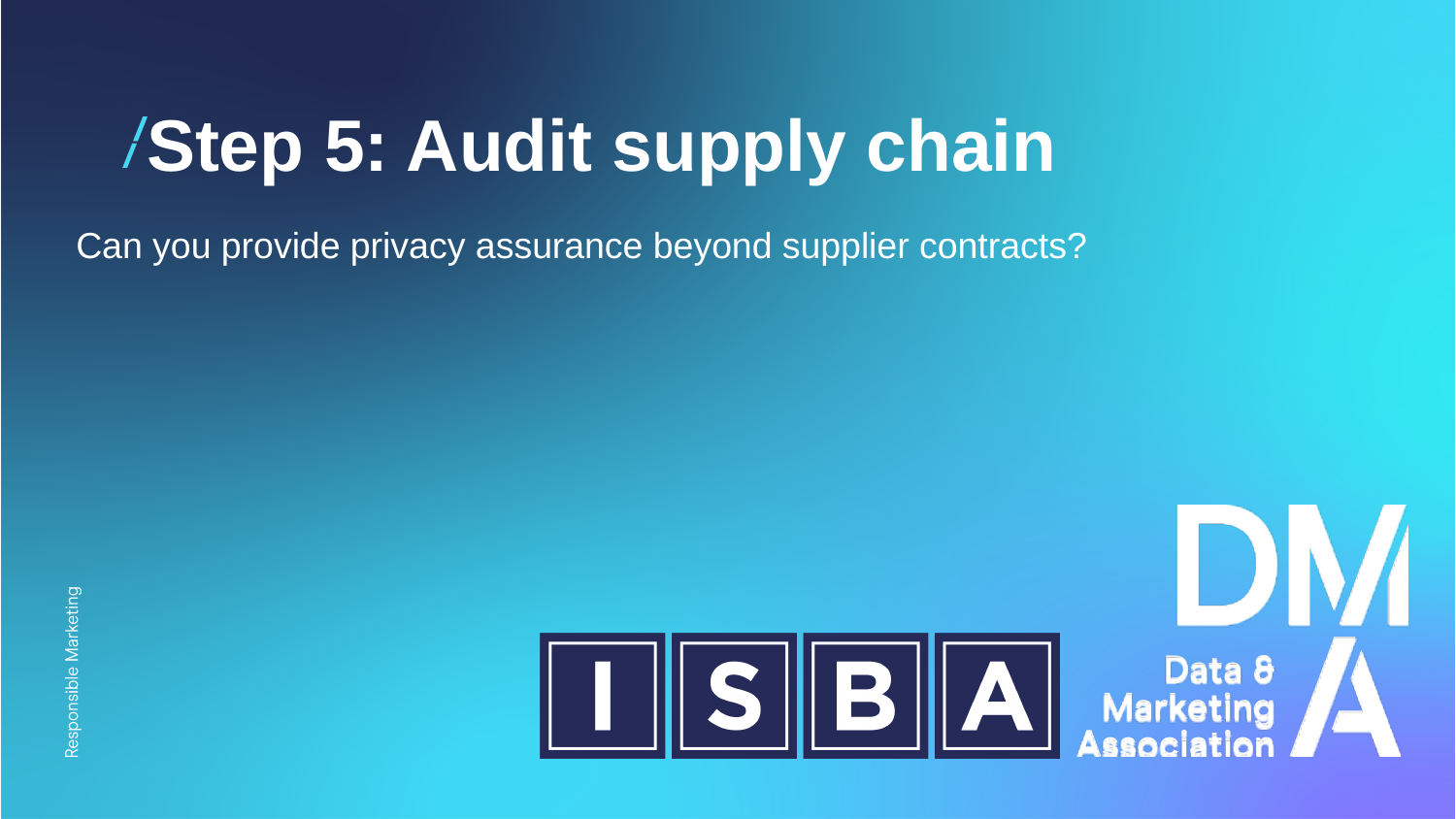

# Step 5: Audit supply chain
Can you provide privacy assurance beyond supplier contracts?